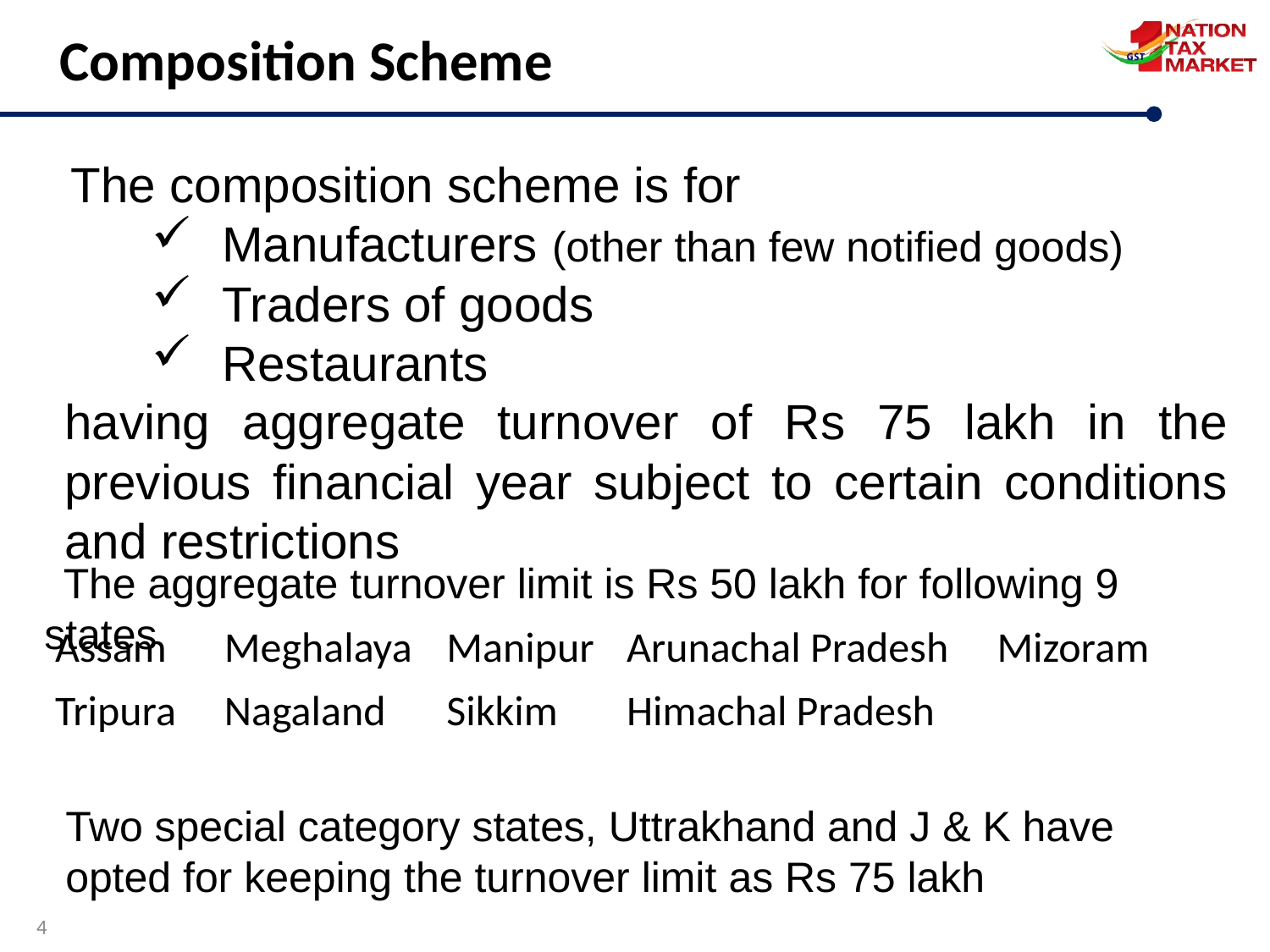

Composition Scheme
The composition scheme is for
Manufacturers (other than few notified goods)
Traders of goods
Restaurants
having aggregate turnover of Rs 75 lakh in the previous financial year subject to certain conditions and restrictions
  The aggregate turnover limit is Rs 50 lakh for following 9 states
| Assam | Meghalaya | Manipur | Arunachal Pradesh | Mizoram |
| --- | --- | --- | --- | --- |
| Tripura | Nagaland | Sikkim | Himachal Pradesh |  |
Two special category states, Uttrakhand and J & K have opted for keeping the turnover limit as Rs 75 lakh
4